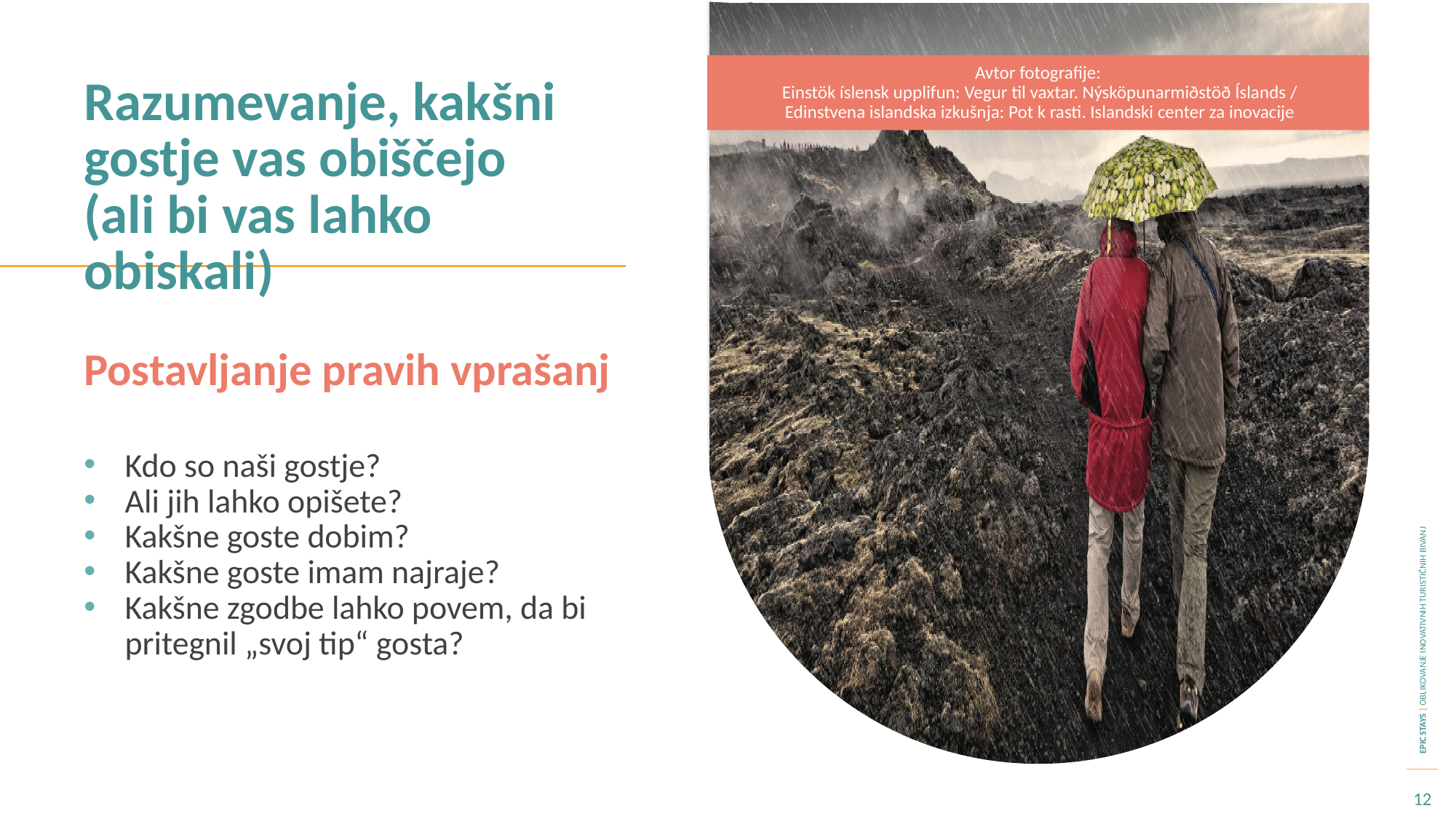

Avtor fotografije:
 Einstök íslensk upplifun: Vegur til vaxtar. Nýsköpunarmiðstöð Íslands /
 Edinstvena islandska izkušnja: Pot k rasti. Islandski center za inovacije
Razumevanje, kakšni gostje vas obiščejo (ali bi vas lahko obiskali)

Postavljanje pravih vprašanj

Kdo so naši gostje?
Ali jih lahko opišete?
Kakšne goste dobim?
Kakšne goste imam najraje?
Kakšne zgodbe lahko povem, da bi pritegnil „svoj tip“ gosta?

12